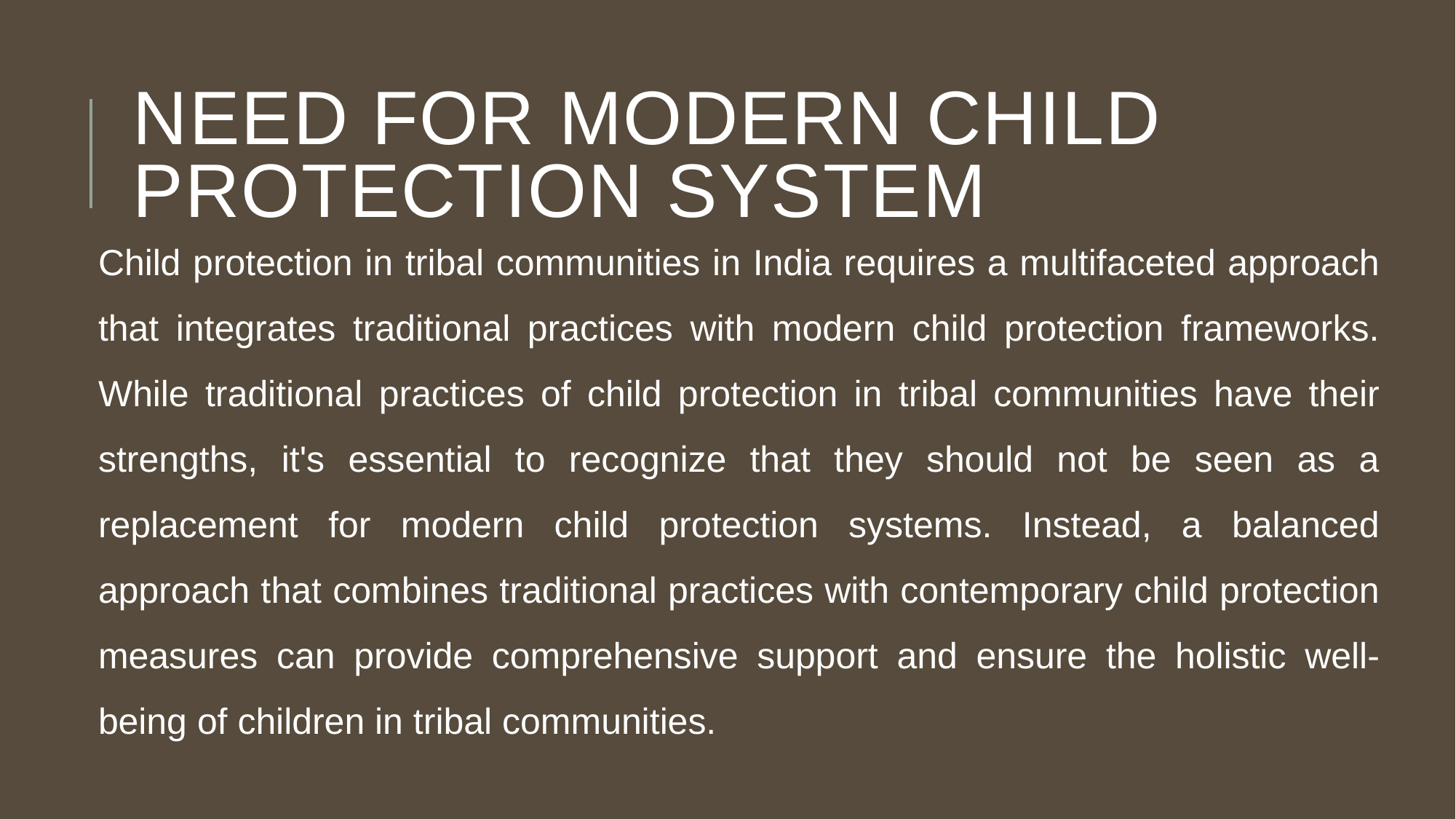

# NEED FOR MODERN CHILD PROTECTION SYSTEM
Child protection in tribal communities in India requires a multifaceted approach that integrates traditional practices with modern child protection frameworks. While traditional practices of child protection in tribal communities have their strengths, it's essential to recognize that they should not be seen as a replacement for modern child protection systems. Instead, a balanced approach that combines traditional practices with contemporary child protection measures can provide comprehensive support and ensure the holistic well-being of children in tribal communities.